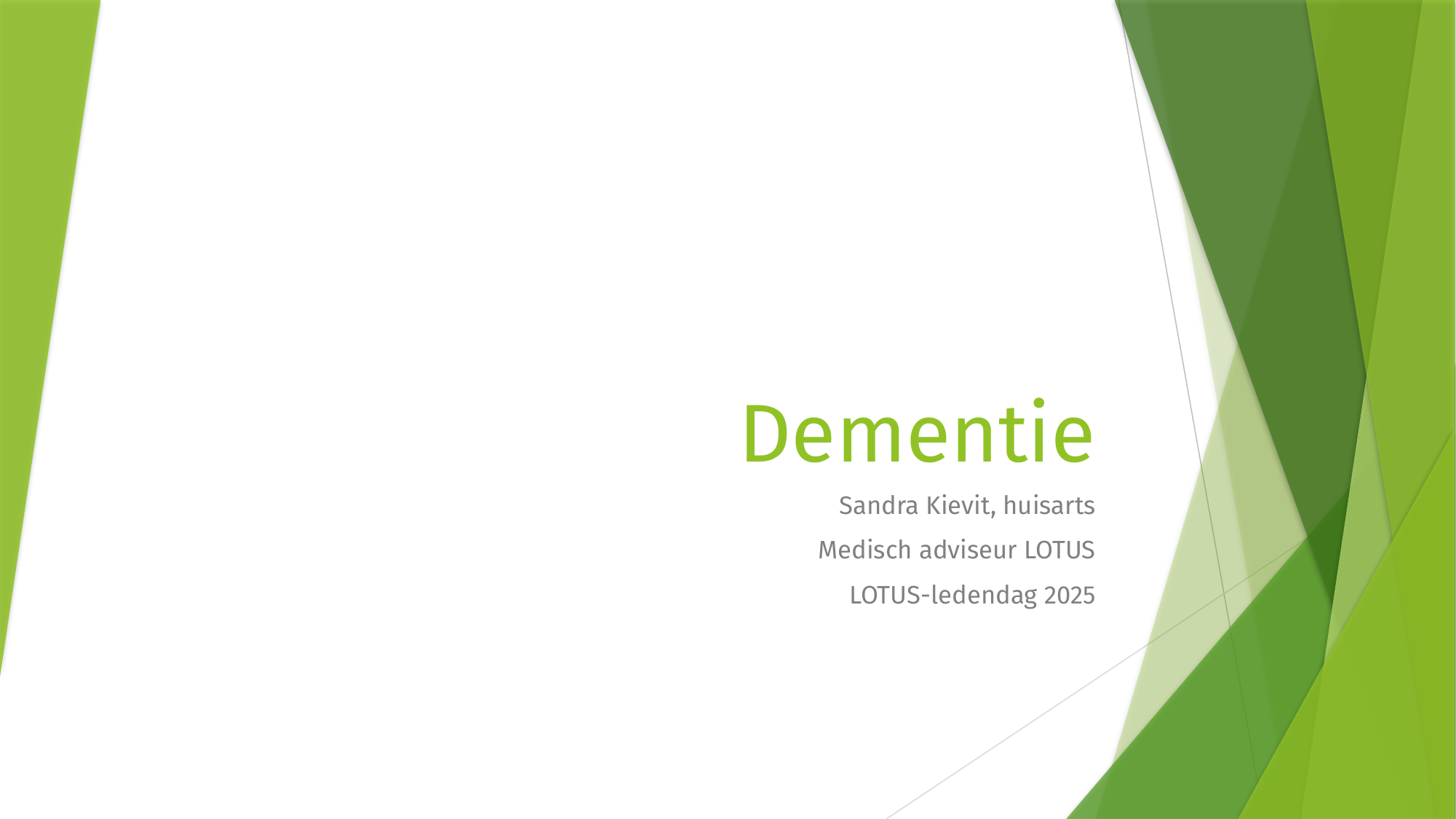

# Dementie
Sandra Kievit, huisarts
Medisch adviseur LOTUS
LOTUS-ledendag 2025